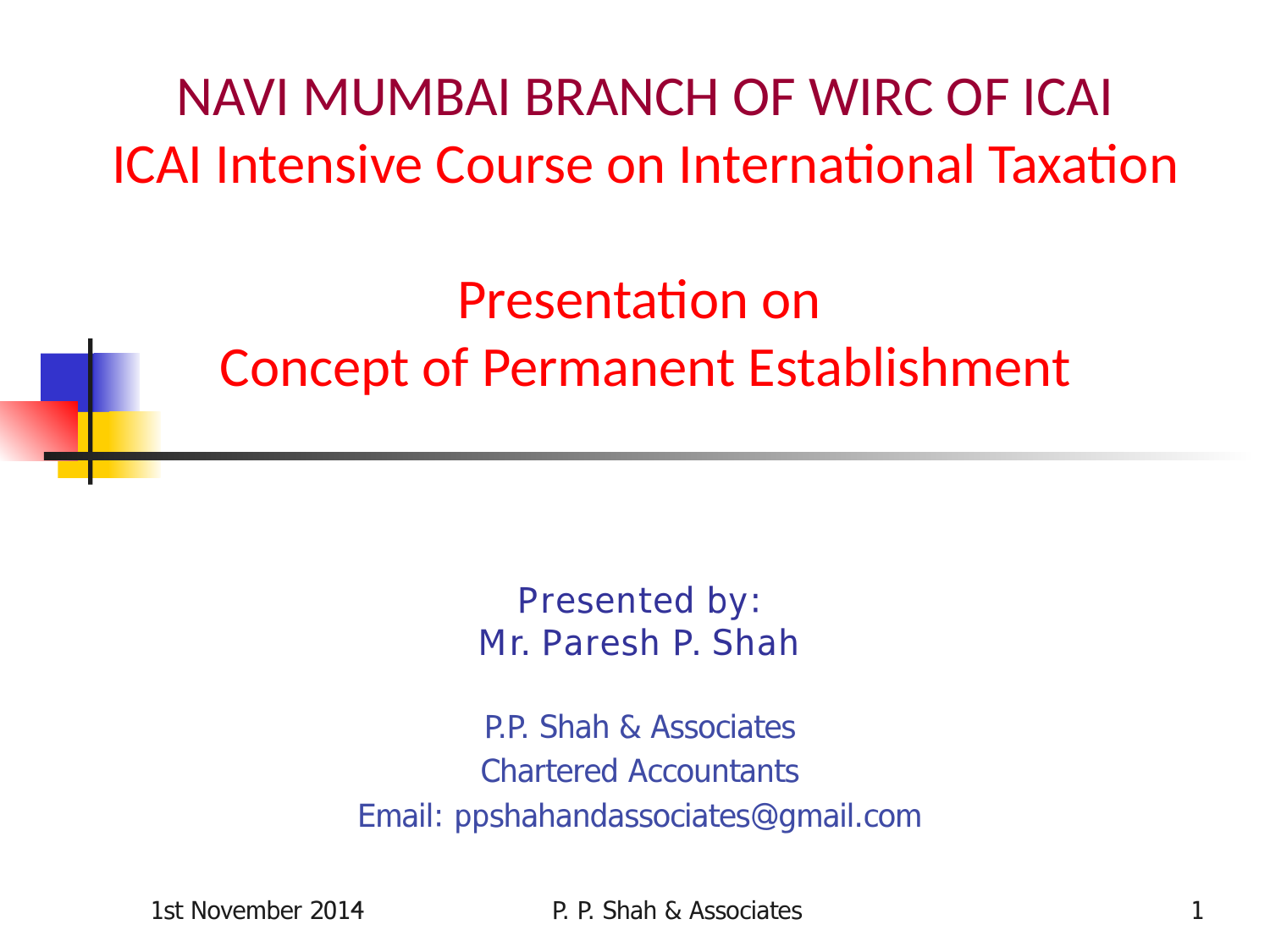

# NAVI MUMBAI BRANCH OF WIRC OF ICAI ICAI Intensive Course on International Taxation Presentation on Concept of Permanent Establishment
Presented by:
Mr. Paresh P. Shah

P.P. Shah & Associates
Chartered Accountants
Email: ppshahandassociates@gmail.com
1st November 2014
P. P. Shah & Associates
1